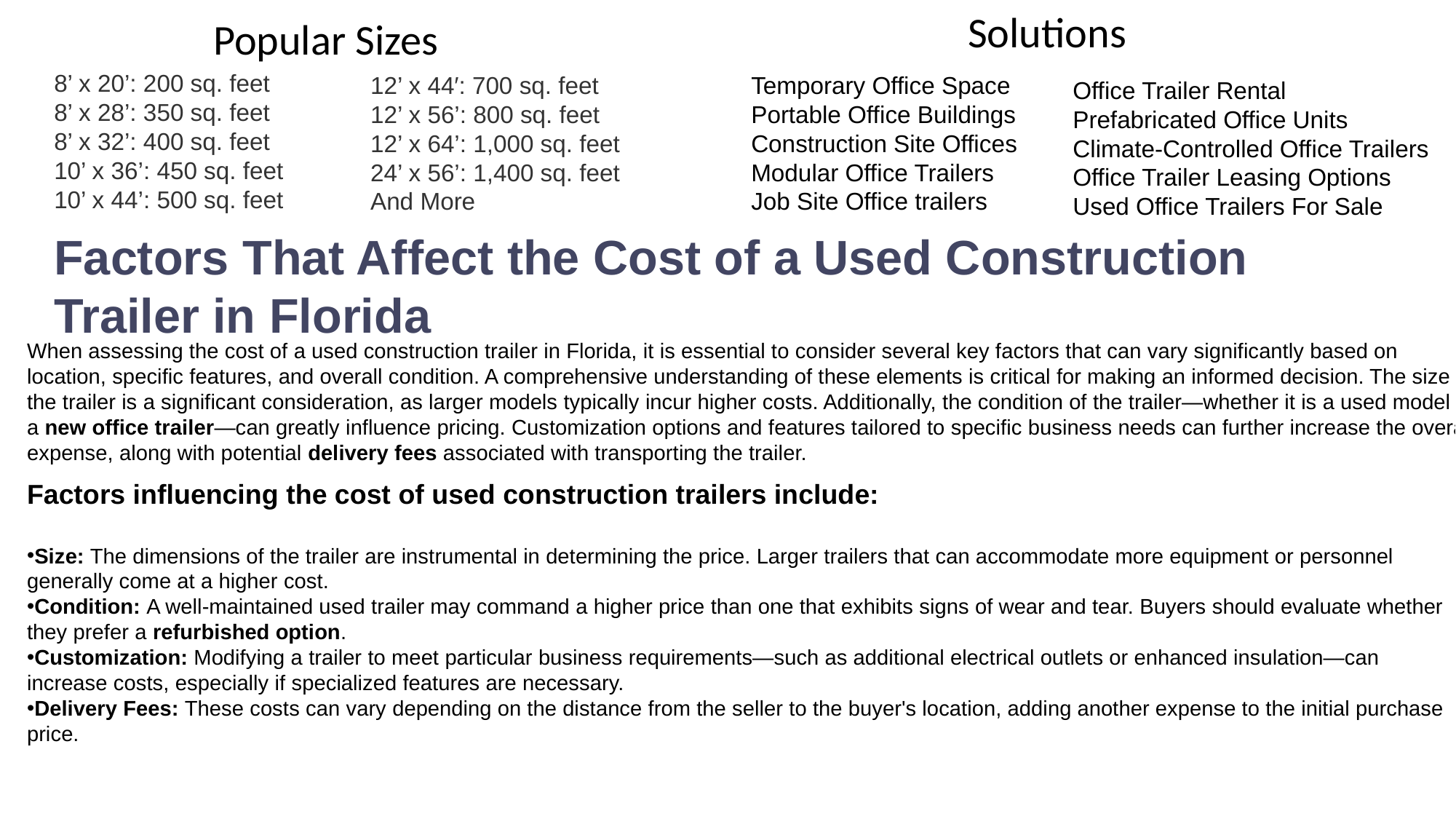

Solutions
Popular Sizes
8’ x 20’: 200 sq. feet
8’ x 28’: 350 sq. feet
8’ x 32’: 400 sq. feet
10’ x 36’: 450 sq. feet
10’ x 44’: 500 sq. feet
12’ x 44′: 700 sq. feet
12’ x 56’: 800 sq. feet
12’ x 64’: 1,000 sq. feet
24’ x 56’: 1,400 sq. feet
And More
Temporary Office Space
Portable Office Buildings
Construction Site Offices
Modular Office Trailers
Job Site Office trailers
Office Trailer Rental
Prefabricated Office Units
Climate-Controlled Office Trailers
Office Trailer Leasing Options
Used Office Trailers For Sale
Factors That Affect the Cost of a Used Construction Trailer in Florida
When assessing the cost of a used construction trailer in Florida, it is essential to consider several key factors that can vary significantly based on location, specific features, and overall condition. A comprehensive understanding of these elements is critical for making an informed decision. The size of the trailer is a significant consideration, as larger models typically incur higher costs. Additionally, the condition of the trailer—whether it is a used model or a new office trailer—can greatly influence pricing. Customization options and features tailored to specific business needs can further increase the overall expense, along with potential delivery fees associated with transporting the trailer.
Factors influencing the cost of used construction trailers include:

Size: The dimensions of the trailer are instrumental in determining the price. Larger trailers that can accommodate more equipment or personnel generally come at a higher cost.
Condition: A well-maintained used trailer may command a higher price than one that exhibits signs of wear and tear. Buyers should evaluate whether they prefer a refurbished option.
Customization: Modifying a trailer to meet particular business requirements—such as additional electrical outlets or enhanced insulation—can increase costs, especially if specialized features are necessary.
Delivery Fees: These costs can vary depending on the distance from the seller to the buyer's location, adding another expense to the initial purchase price.